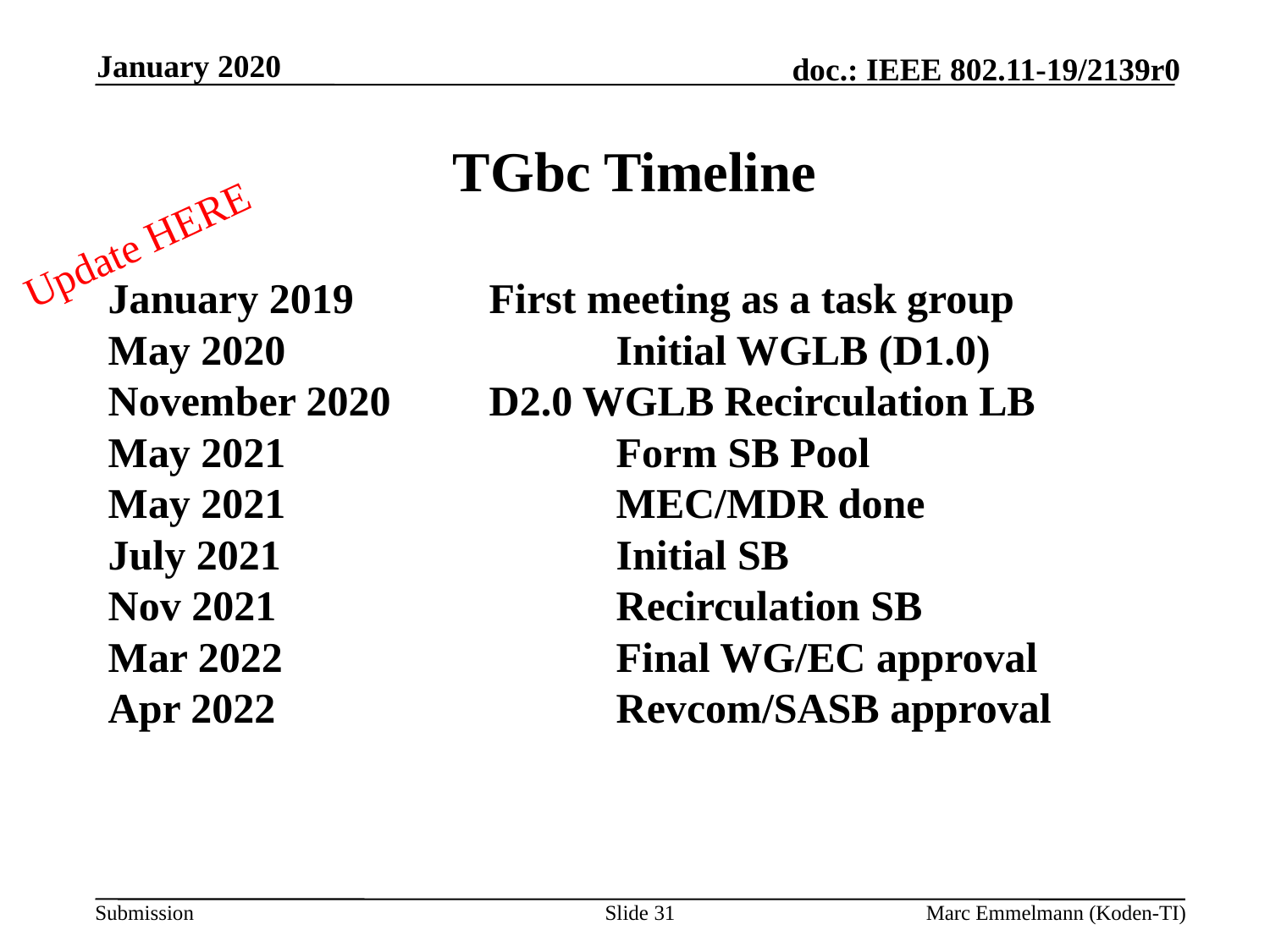

January 2020
# TGbc Timeline
Update HERE
January 2019		First meeting as a task group
May 2020			Initial WGLB (D1.0)
November 2020	D2.0 WGLB Recirculation LB
May 2021			Form SB Pool
May 2021			MEC/MDR done
July 2021			Initial SB
Nov 2021			Recirculation SB
Mar 2022			Final WG/EC approval
Apr 2022			Revcom/SASB approval

Slide 31
Marc Emmelmann (Koden-TI)